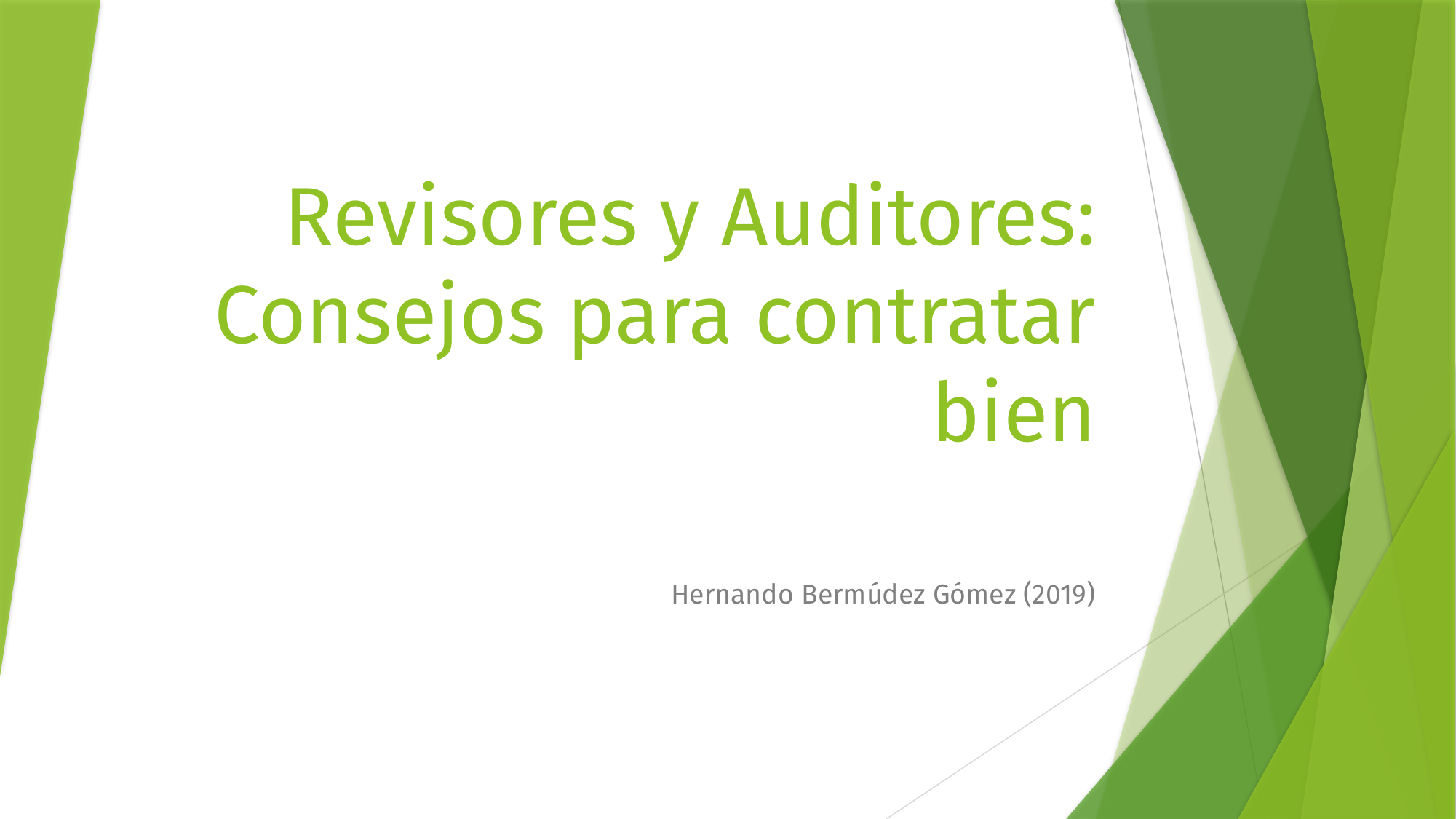

# Revisores y Auditores: Consejos para contratar bien
Hernando Bermúdez Gómez (2019)